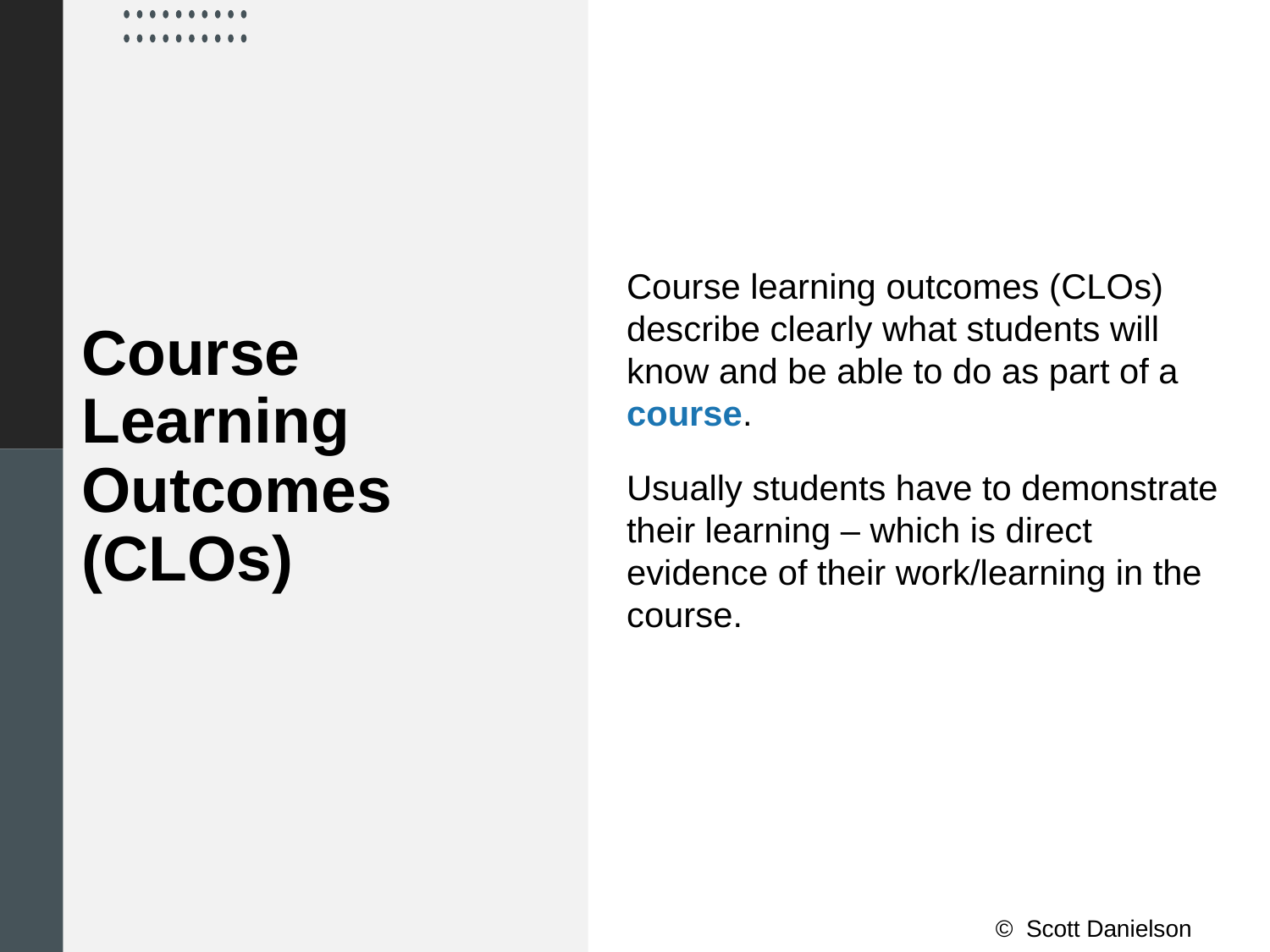

Course learning outcomes (CLOs) describe clearly what students will know and be able to do as part of a course.
Usually students have to demonstrate their learning – which is direct evidence of their work/learning in the course.
# Course Learning Outcomes (CLOs)

©  Scott Danielson